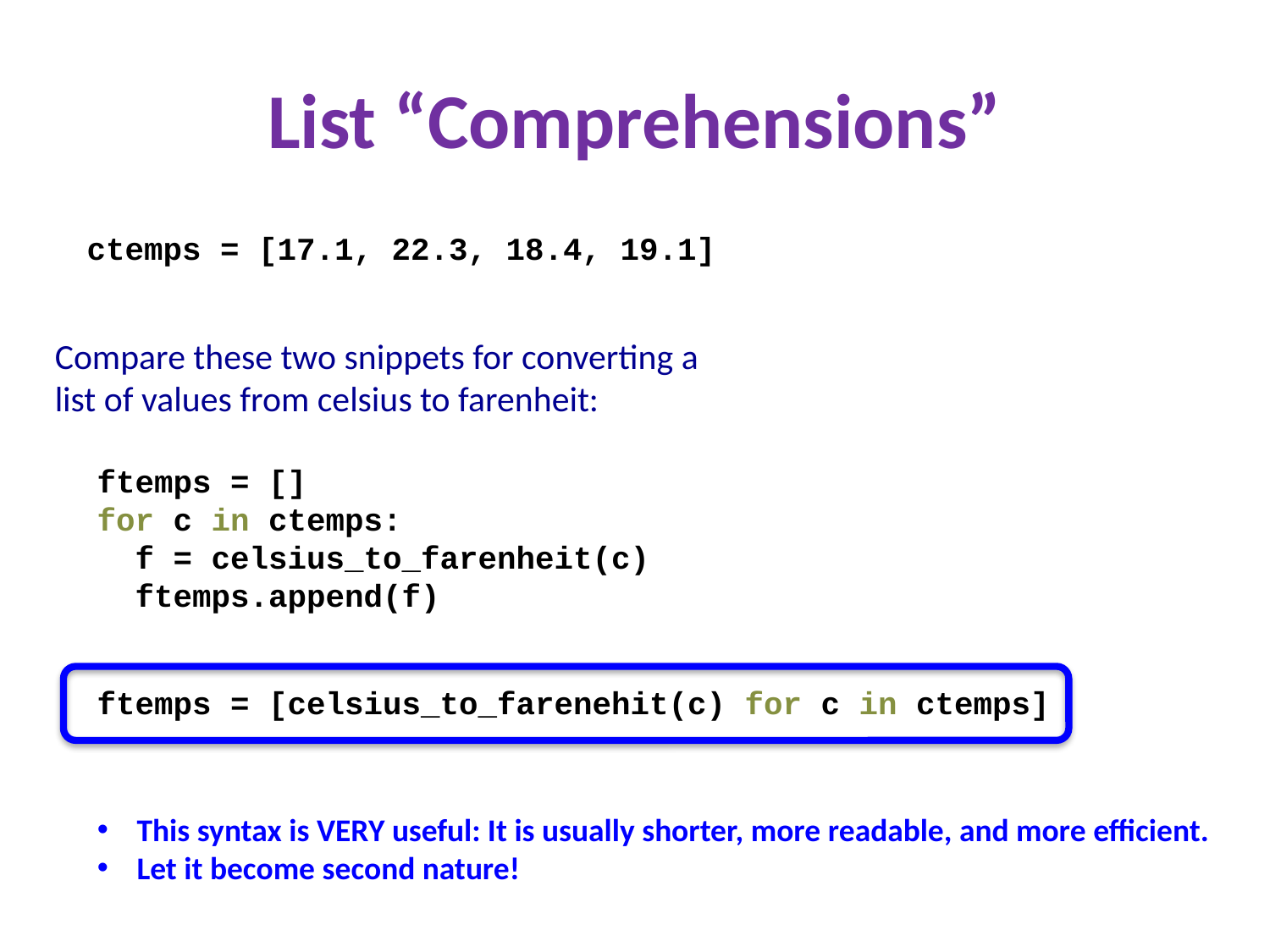

# List “Comprehensions”
ctemps = [17.1, 22.3, 18.4, 19.1]

Compare these two snippets for converting a list of values from celsius to farenheit:
ftemps = []
for c in ctemps:
  f = celsius_to_farenheit(c)
  ftemps.append(f)

This syntax is VERY useful: It is usually shorter, more readable, and more efficient.
Let it become second nature!
ftemps = [celsius_to_farenehit(c) for c in ctemps]